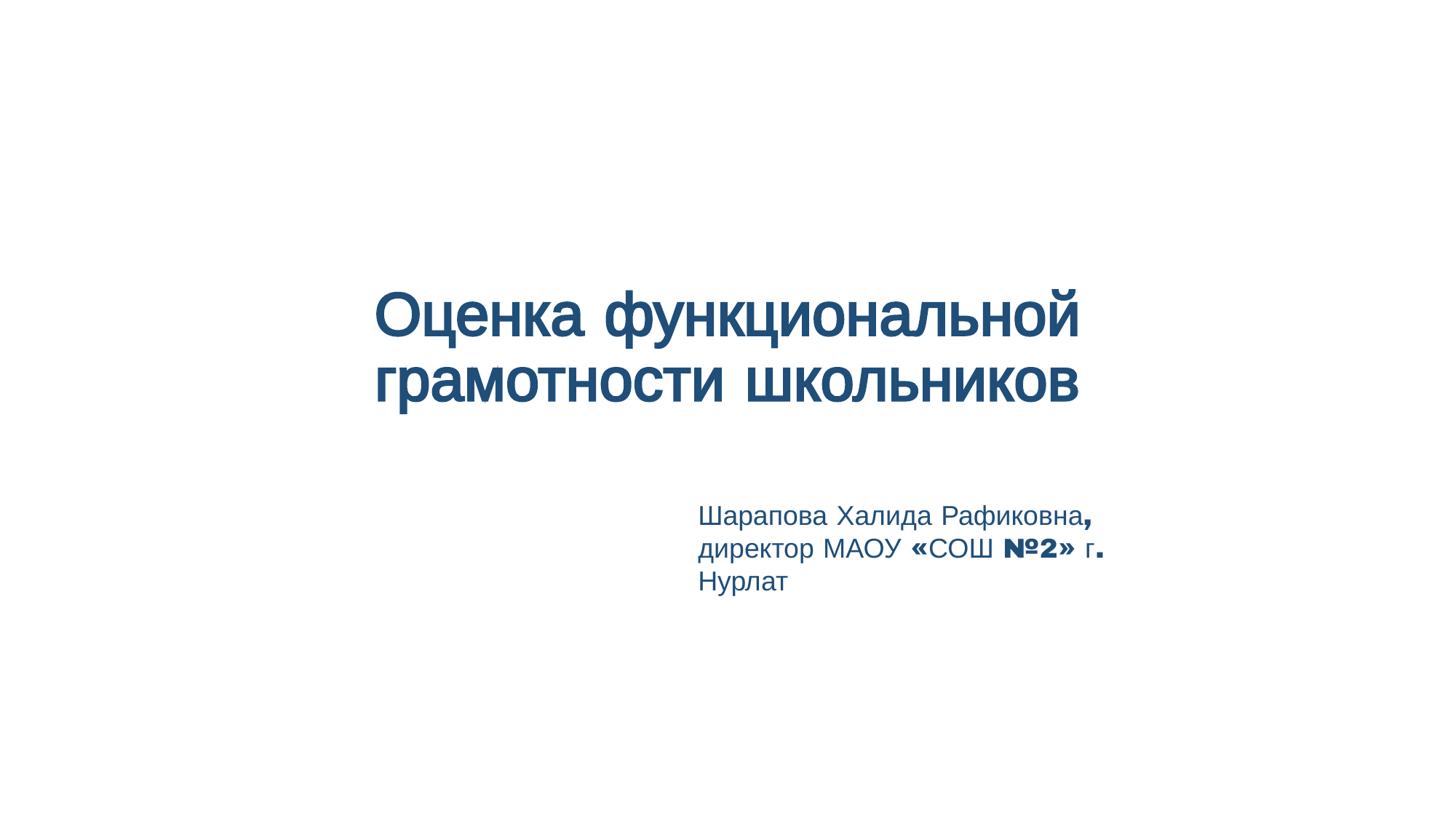

# Оценка функциональной грамотности школьников
Шарапова Халида Рафиковна, директор МАОУ «СОШ №2» г. Нурлат